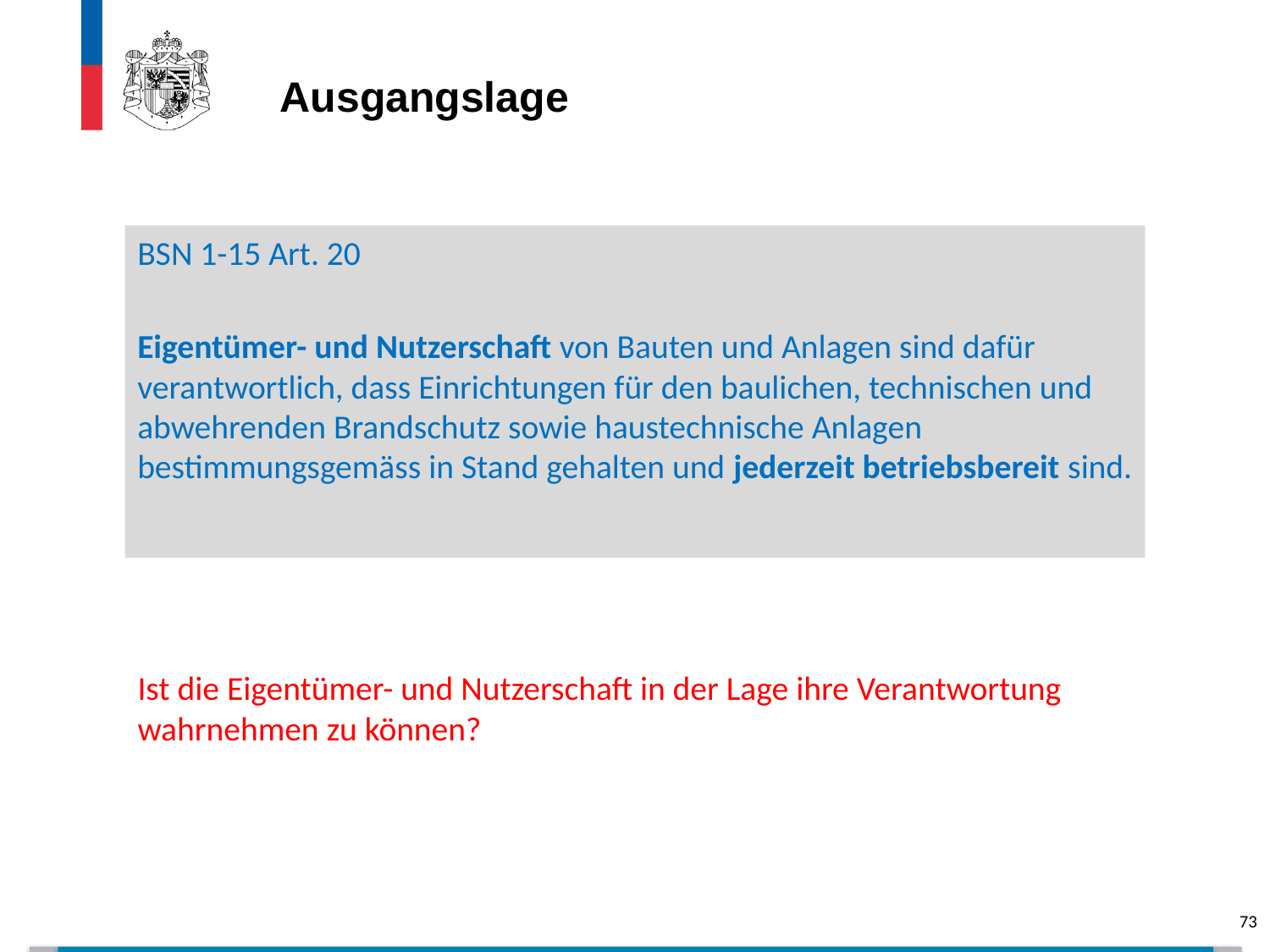

# Ausgangslage

Ist die Eigentümer- und Nutzerschaft in der Lage ihre Verantwortung wahrnehmen zu können?
BSN 1-15 Art. 20

Eigentümer- und Nutzerschaft von Bauten und Anlagen sind dafür verantwortlich, dass Einrichtungen für den baulichen, technischen und abwehrenden Brandschutz sowie haustechnische Anlagen  bestimmungsgemäss in Stand gehalten und jederzeit betriebsbereit sind.

73